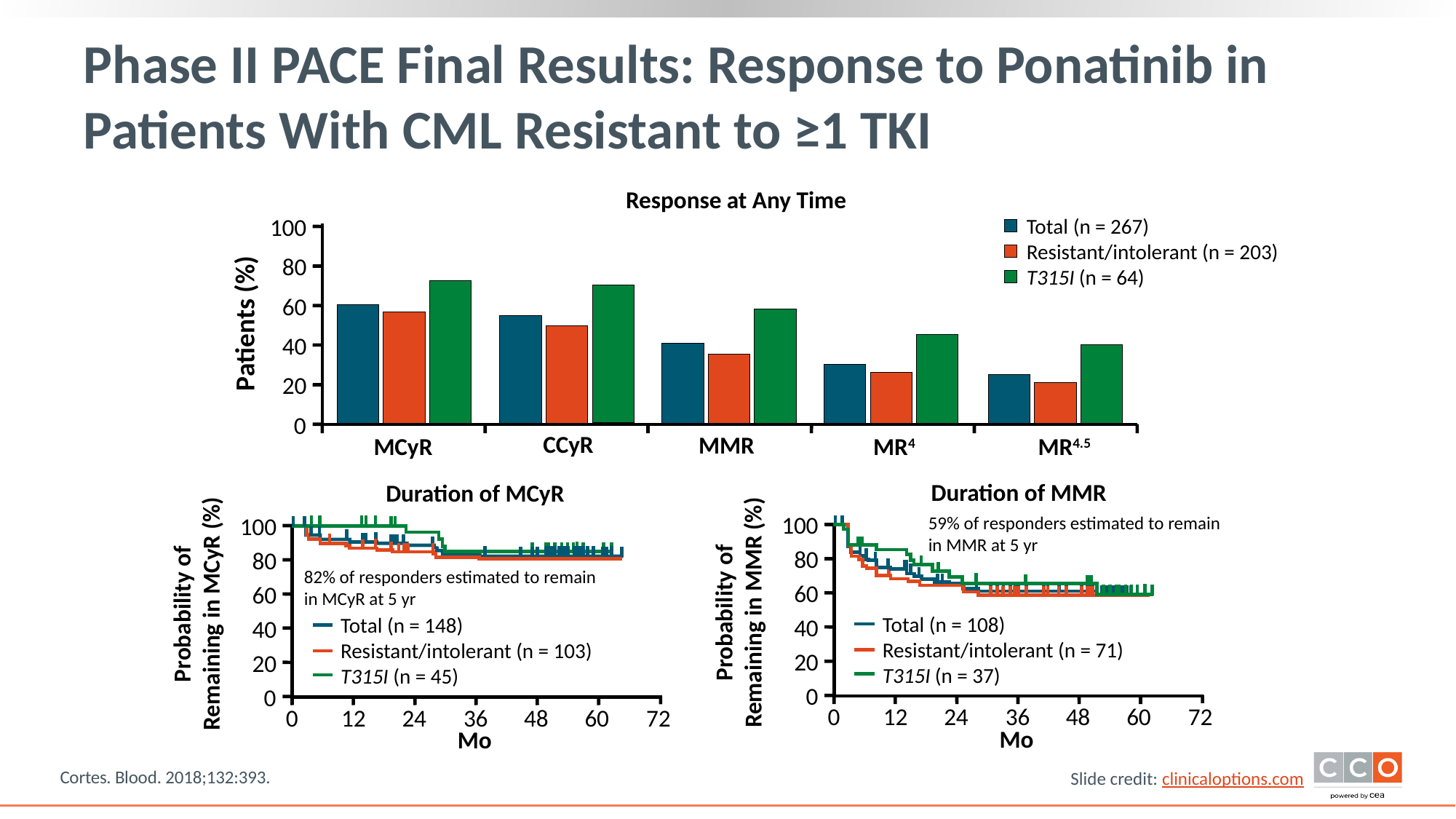

# Phase II PACE Final Results: Response to Ponatinib in Patients With CML Resistant to ≥1 TKI
Response at Any Time
Total (n = 267)
Resistant/intolerant (n = 203)
T315I (n = 64)
100
80
60
40
20
0

Patients (%)

MR4
MR4.5
CCyR
MMR
MCyR
Duration of MMR
Duration of MCyR
59% of responders estimated to remain
in MMR at 5 yr
100
80
60
40
20
0
100
80
60
40
20
0

82% of responders estimated to remain
in MCyR at 5 yr
Probability of Remaining in MMR (%)
Probability of Remaining in MCyR (%)
Total (n = 108)
Resistant/intolerant (n = 71)
T315I (n = 37)
Total (n = 148)
Resistant/intolerant (n = 103)
T315I (n = 45)

0
12
24
36
48
60
72

0
12
24
36
48
60
72
Mo
Mo
Cortes. Blood. 2018;132:393.